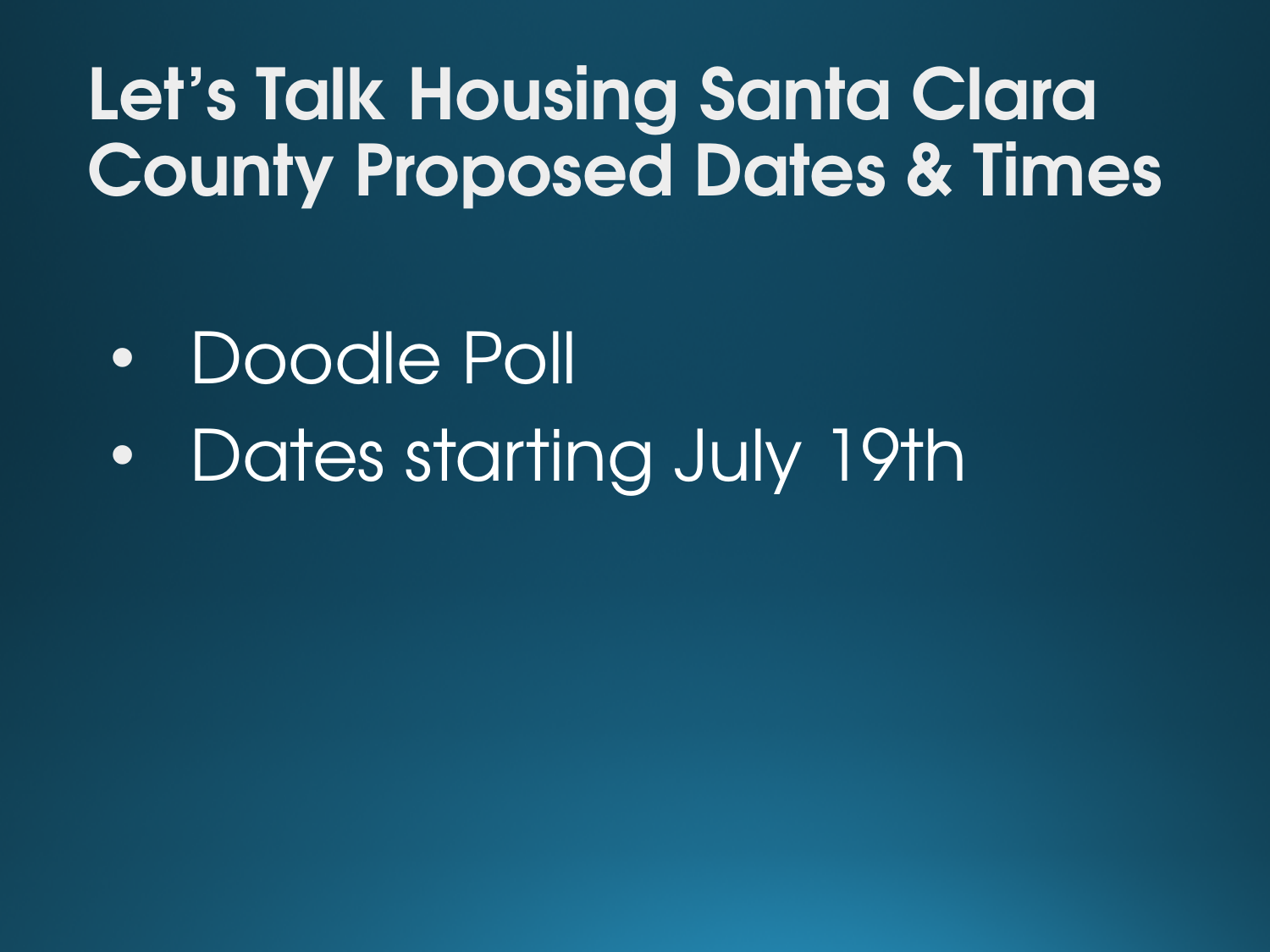

# Let’s Talk Housing Santa Clara County Proposed Dates & Times
Doodle Poll
Dates starting July 19th